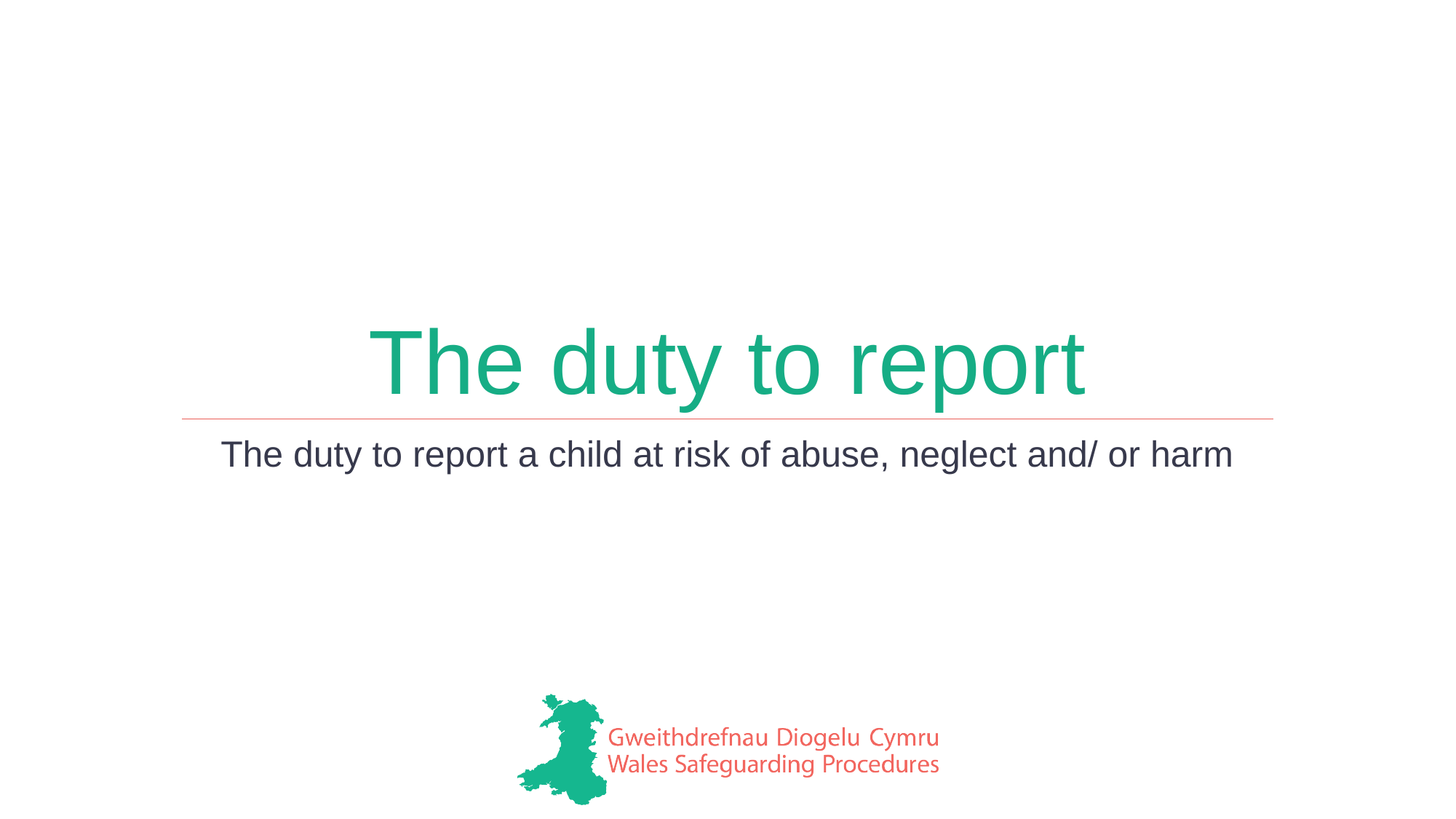

# The duty to report
The duty to report a child at risk of abuse, neglect and/ or harm